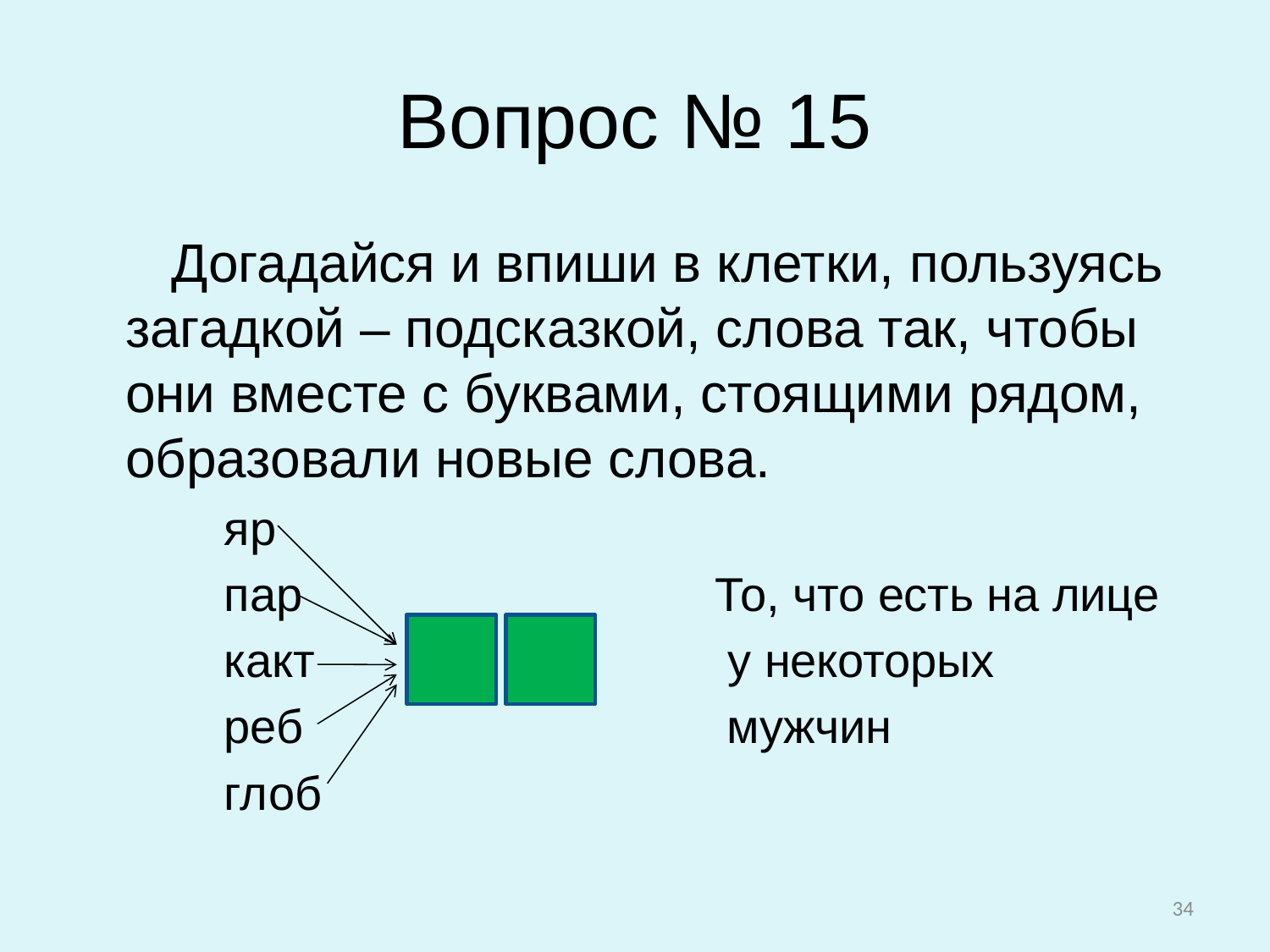

# Вопрос № 15
         Догадайся и впиши в клетки, пользуясь загадкой – подсказкой, слова так, чтобы они вместе с буквами, стоящими рядом, образовали новые слова.
              яр
              пар                                       То, что есть на лице
              какт                                       у некоторых
              реб                                        мужчин
              глоб

34